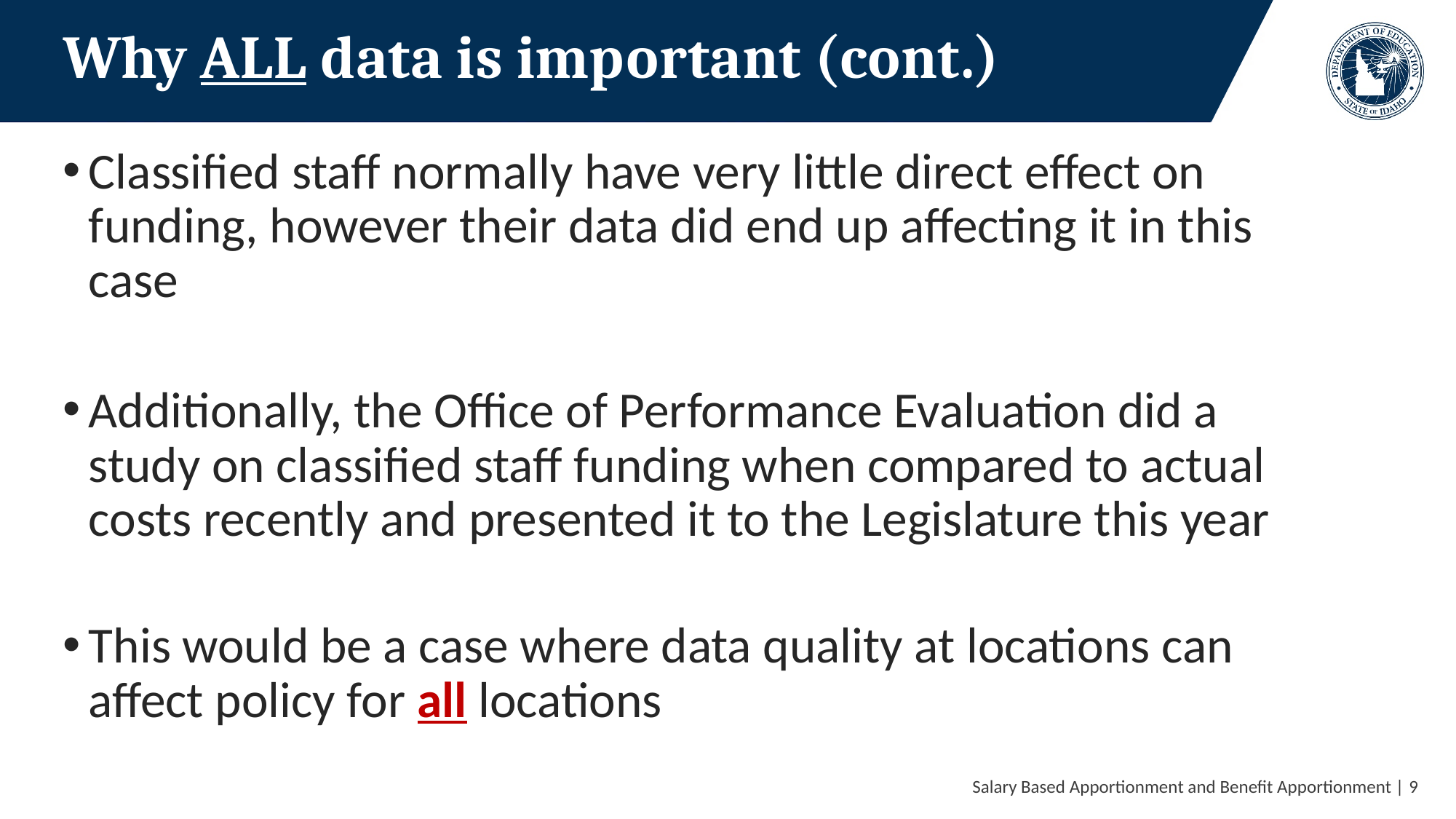

# Why ALL data is important (cont.)
Classified staff normally have very little direct effect on funding, however their data did end up affecting it in this case

Additionally, the Office of Performance Evaluation did a study on classified staff funding when compared to actual costs recently and presented it to the Legislature this year

This would be a case where data quality at locations can affect policy for all locations
 Salary Based Apportionment and Benefit Apportionment | 9